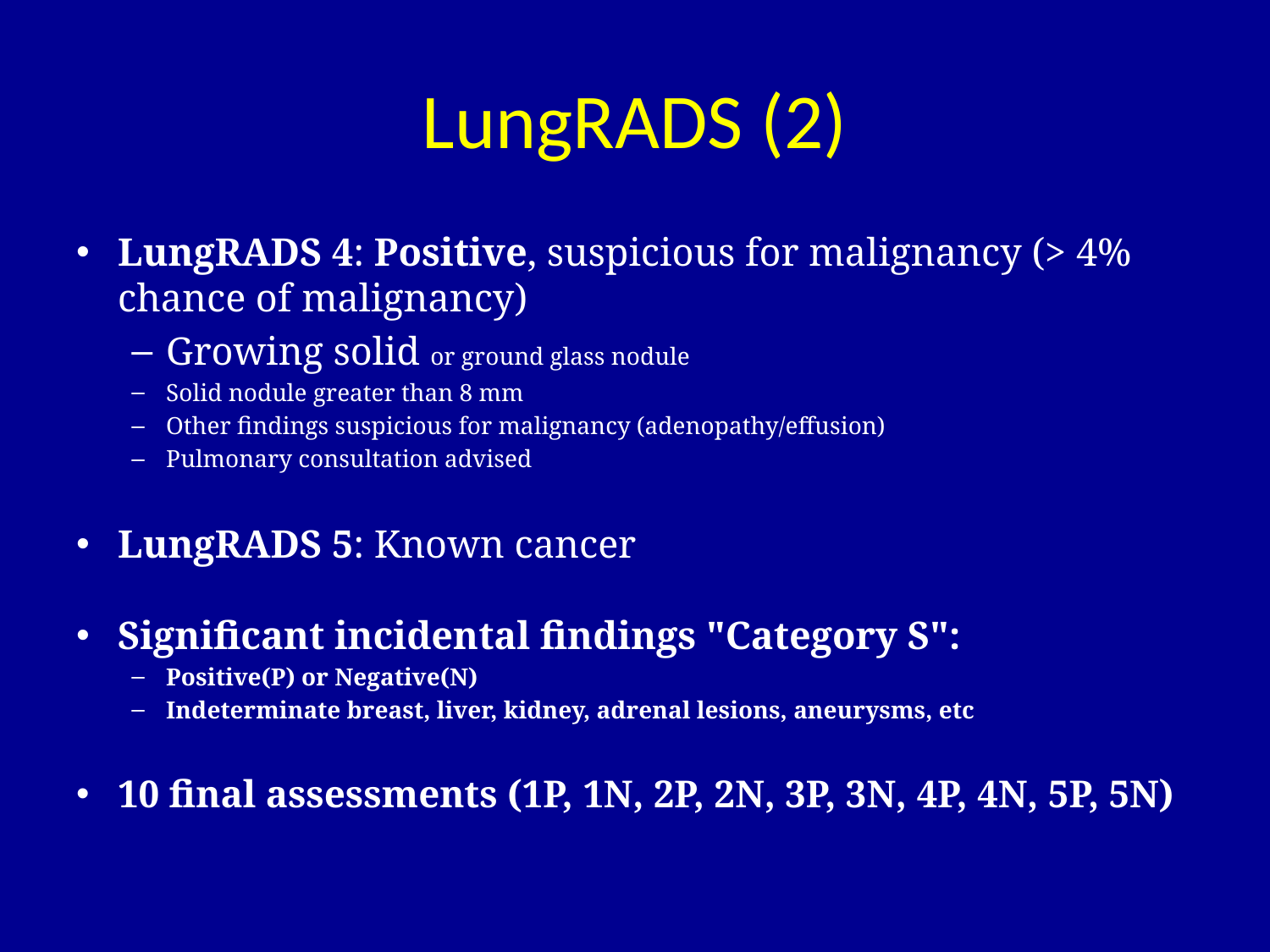

# LungRADS (2)
LungRADS 4: Positive, suspicious for malignancy (> 4% chance of malignancy)
Growing solid or ground glass nodule
Solid nodule greater than 8 mm
Other findings suspicious for malignancy (adenopathy/effusion)
Pulmonary consultation advised

LungRADS 5: Known cancer

Significant incidental findings "Category S":
Positive(P) or Negative(N)
Indeterminate breast, liver, kidney, adrenal lesions, aneurysms, etc

10 final assessments (1P, 1N, 2P, 2N, 3P, 3N, 4P, 4N, 5P, 5N)